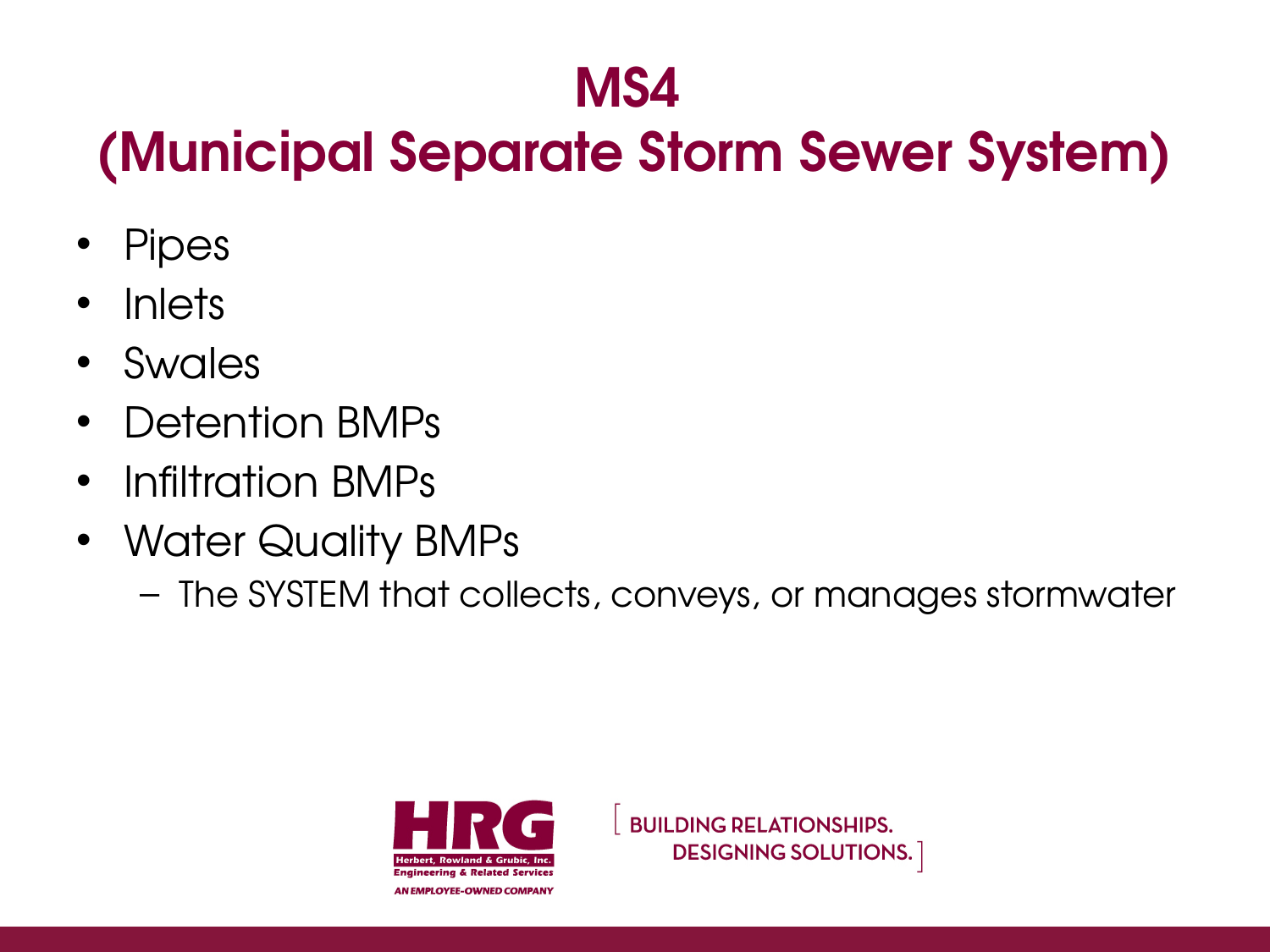

# MS4 (Municipal Separate Storm Sewer System)
Pipes
Inlets
Swales
Detention BMPs
Infiltration BMPs
Water Quality BMPs
The SYSTEM that collects, conveys, or manages stormwater